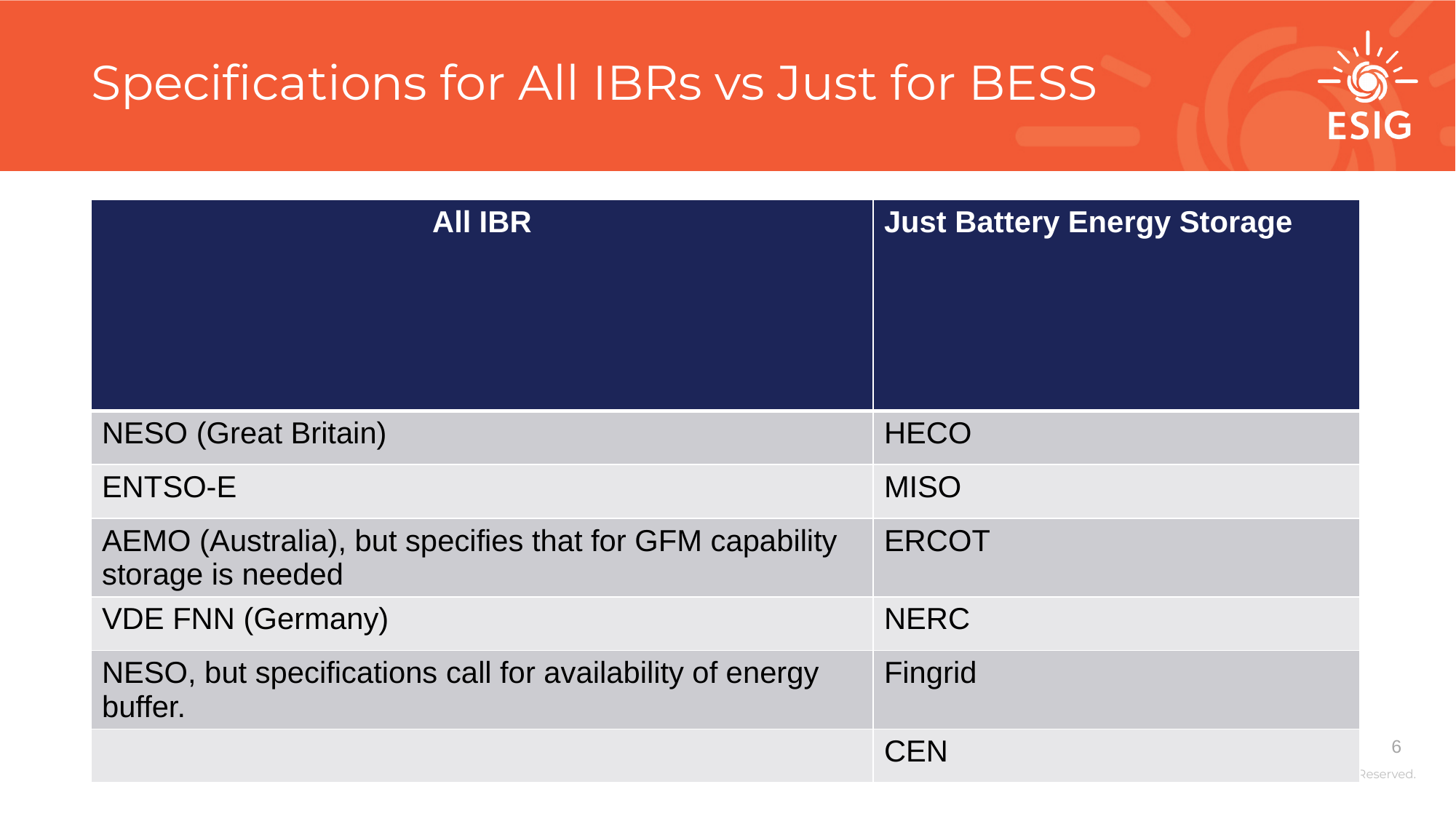

# Specifications for All IBRs vs Just for BESS
| All IBR | Just Battery Energy Storage |
| --- | --- |
| NESO (Great Britain) | HECO |
| ENTSO-E | MISO |
| AEMO (Australia), but specifies that for GFM capability storage is needed | ERCOT |
| VDE FNN (Germany) | NERC |
| NESO, but specifications call for availability of energy buffer. | Fingrid |
|  | CEN |